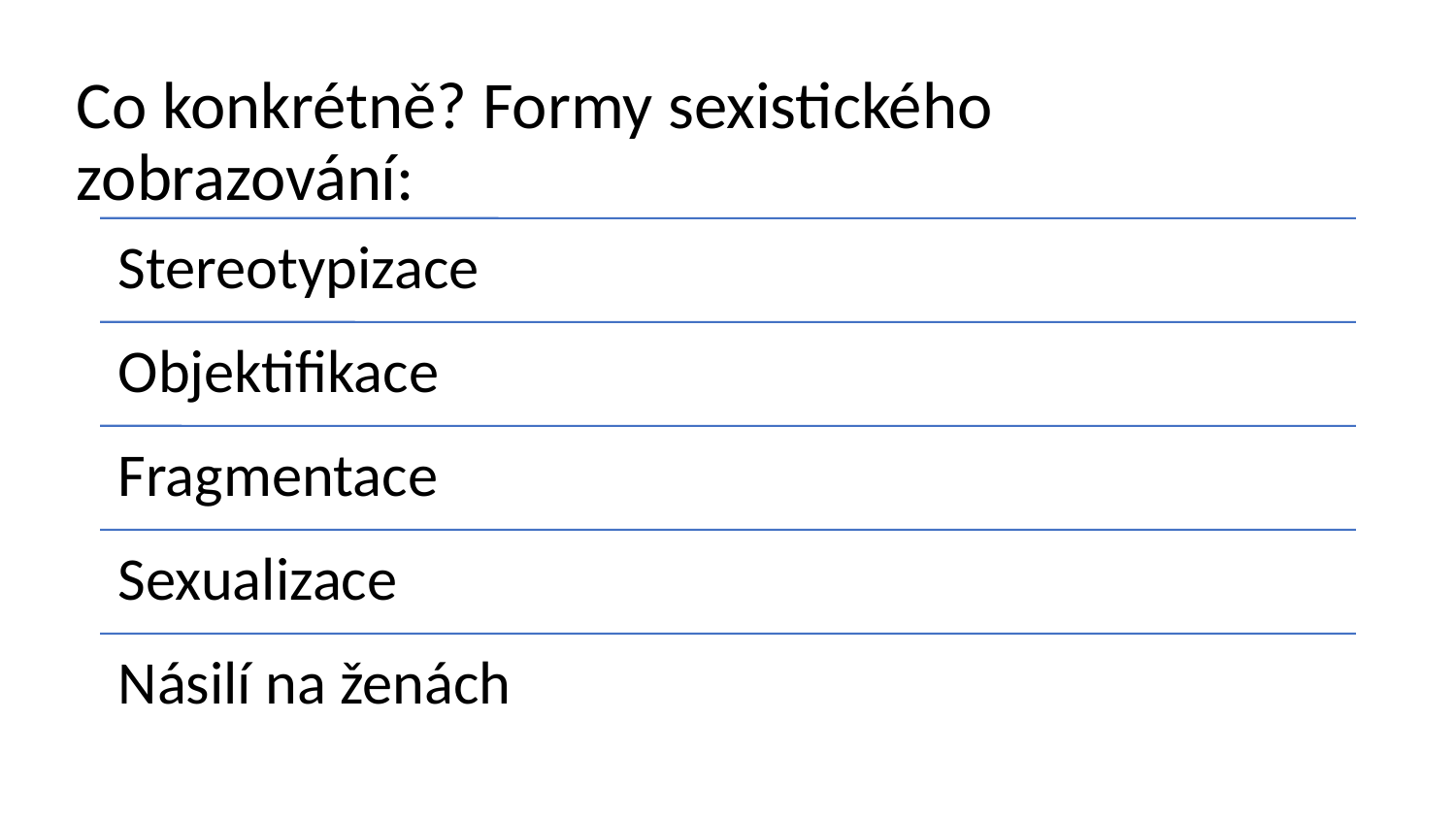

# Co konkrétně? Formy sexistického zobrazování:
Stereotypizace
Objektifikace
Fragmentace
Sexualizace
Násilí na ženách